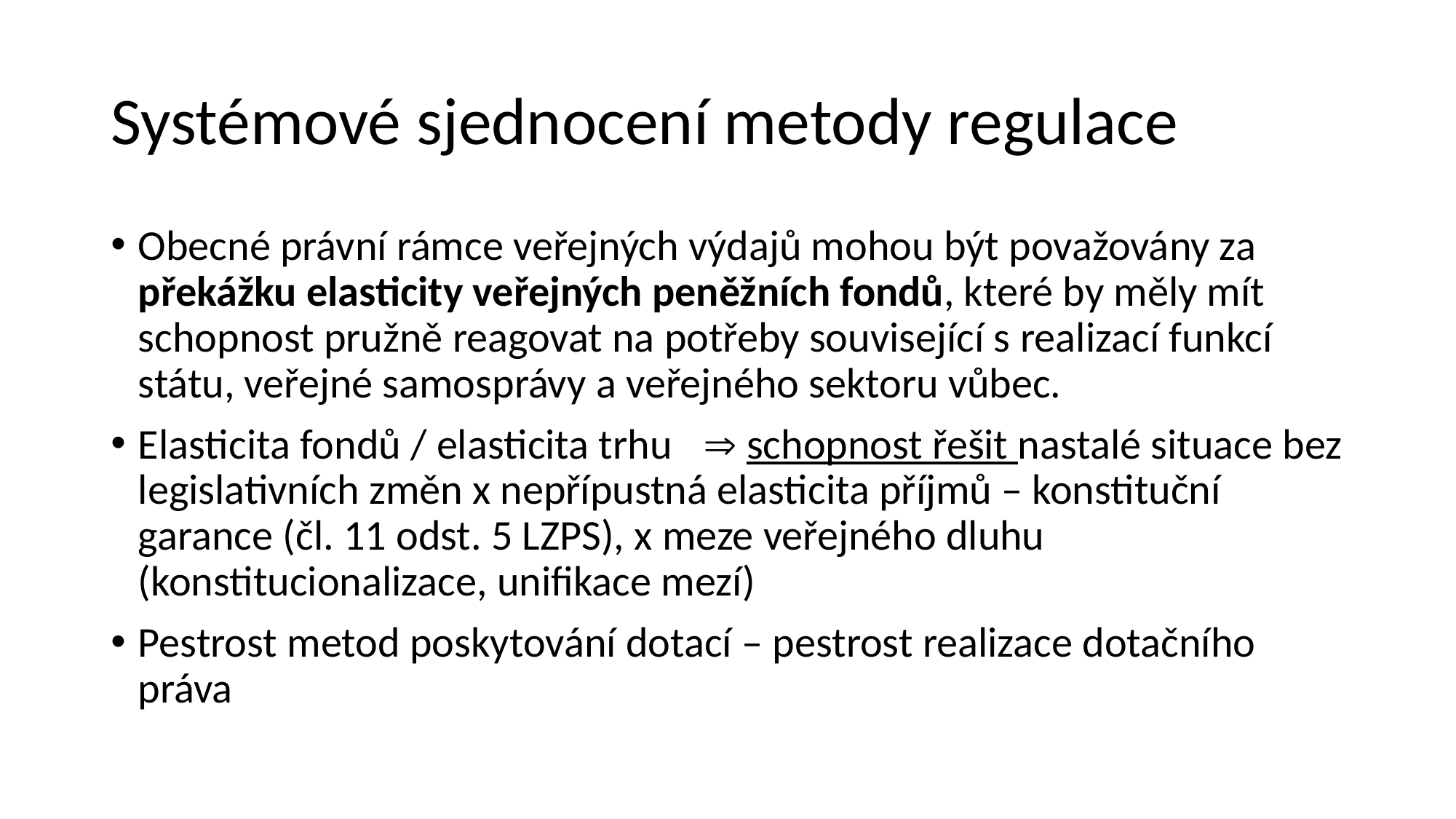

# Systémové sjednocení metody regulace
Obecné právní rámce veřejných výdajů mohou být považovány za překážku elasticity veřejných peněžních fondů, které by měly mít schopnost pružně reagovat na potřeby související s realizací funkcí státu, veřejné samosprávy a veřejného sektoru vůbec.
Elasticita fondů / elasticita trhu  ⇒ schopnost řešit nastalé situace bez legislativních změn x nepřípustná elasticita příjmů – konstituční garance (čl. 11 odst. 5 LZPS), x meze veřejného dluhu (konstitucionalizace, unifikace mezí)
Pestrost metod poskytování dotací – pestrost realizace dotačního práva